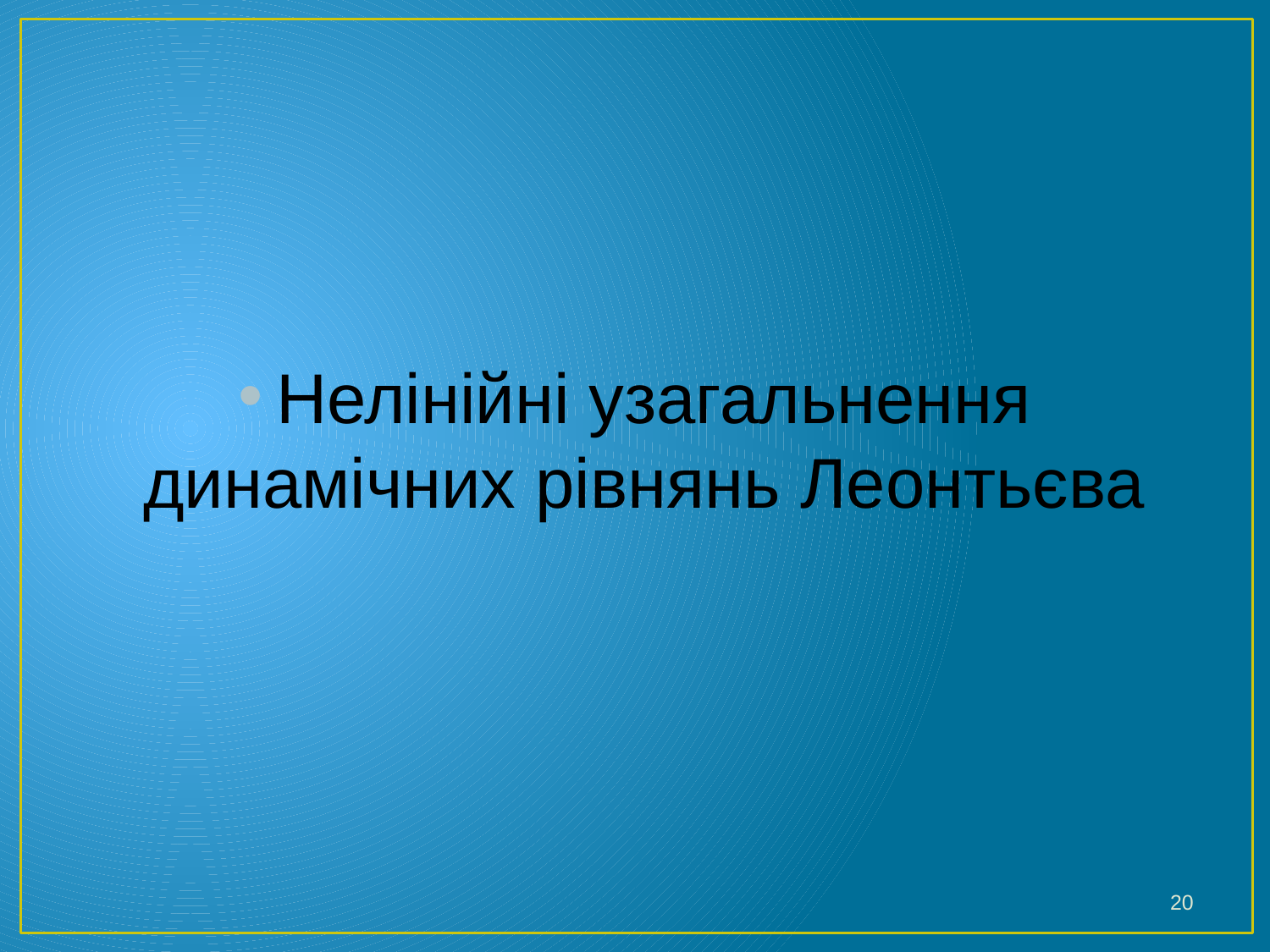

#

Нелінійні узагальнення динамічних рівнянь Леонтьєва
20